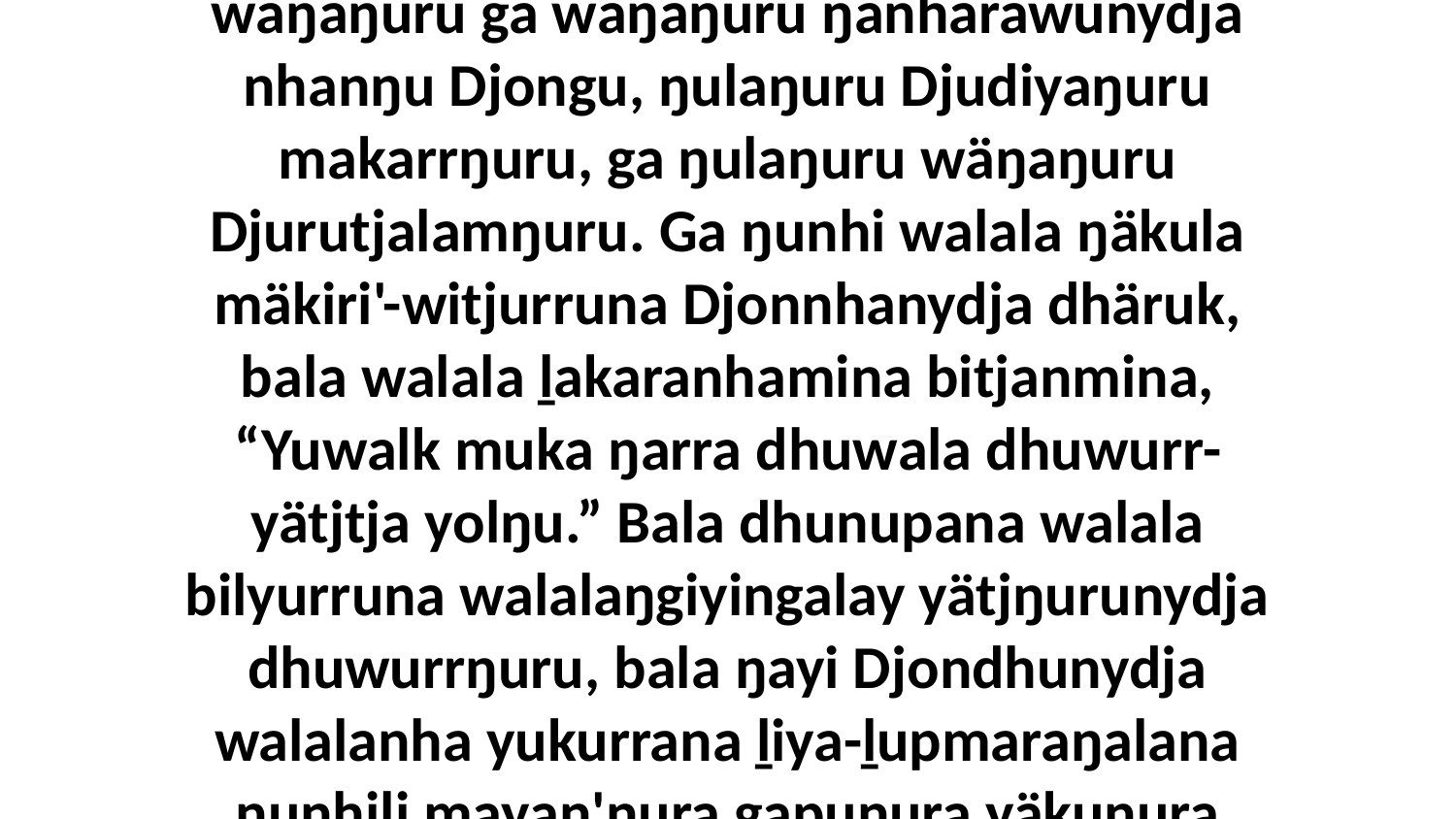

5 Guḻku'na mirithirrina yolŋu walala marrtjina wäŋaŋuru ga wäŋaŋuru ŋänharawunydja nhanŋu Djongu, ŋulaŋuru Djudiyaŋuru makarrŋuru, ga ŋulaŋuru wäŋaŋuru Djurutjalamŋuru. Ga ŋunhi walala ŋäkula mäkiri'-witjurruna Djonnhanydja dhäruk, bala walala ḻakaranhamina bitjanmina, “Yuwalk muka ŋarra dhuwala dhuwurr-yätjtja yolŋu.” Bala dhunupana walala bilyurruna walalaŋgiyingalay yätjŋurunydja dhuwurrŋuru, bala ŋayi Djondhunydja walalanha yukurrana ḻiya-ḻupmaraŋalana ŋunhili mayaŋ'ŋura gapuŋura yäkuŋura Djodanŋura.